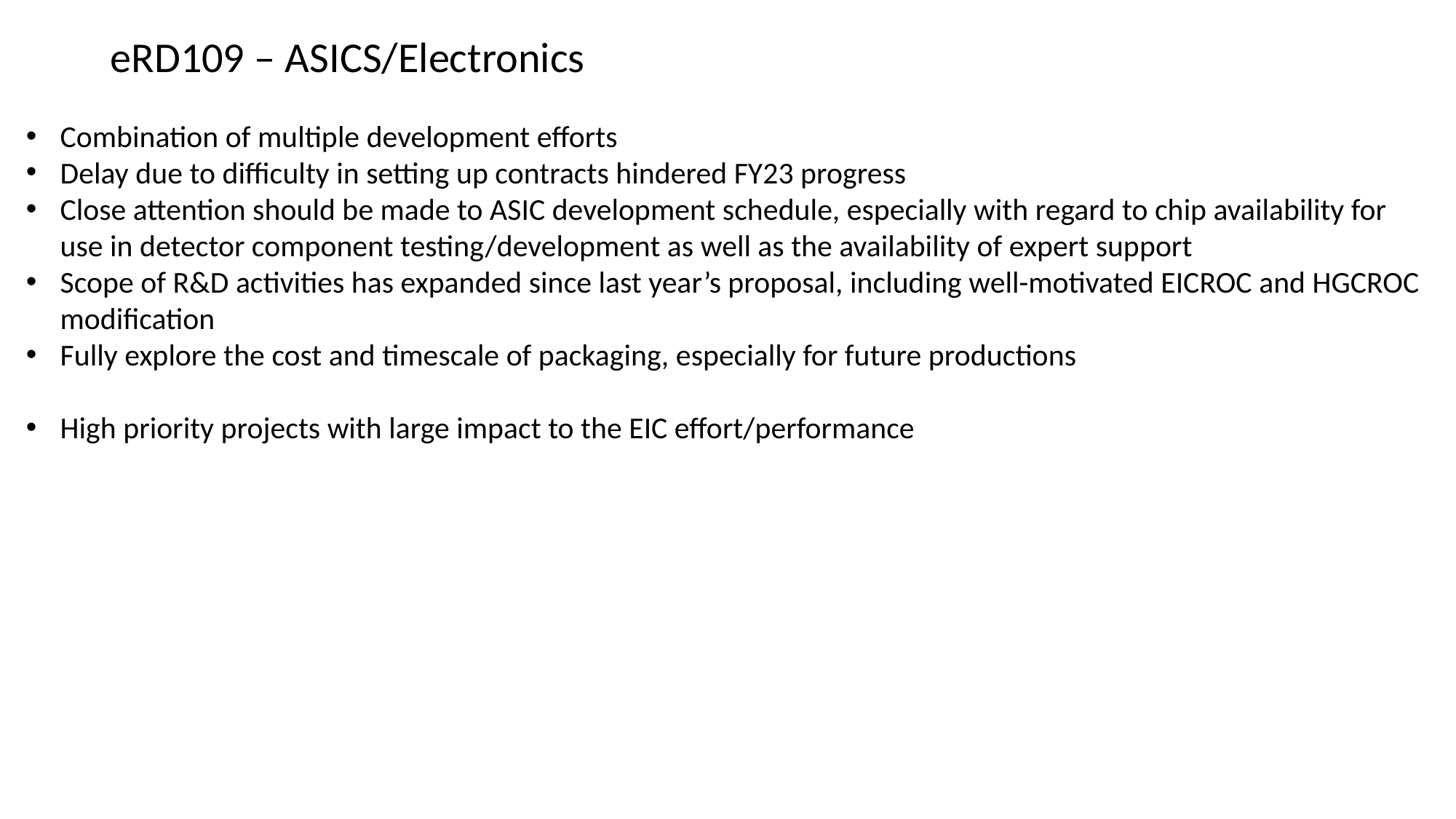

eRD109 – ASICS/Electronics
Combination of multiple development efforts
Delay due to difficulty in setting up contracts hindered FY23 progress
Close attention should be made to ASIC development schedule, especially with regard to chip availability for use in detector component testing/development as well as the availability of expert support
Scope of R&D activities has expanded since last year’s proposal, including well-motivated EICROC and HGCROC modification
Fully explore the cost and timescale of packaging, especially for future productions

High priority projects with large impact to the EIC effort/performance